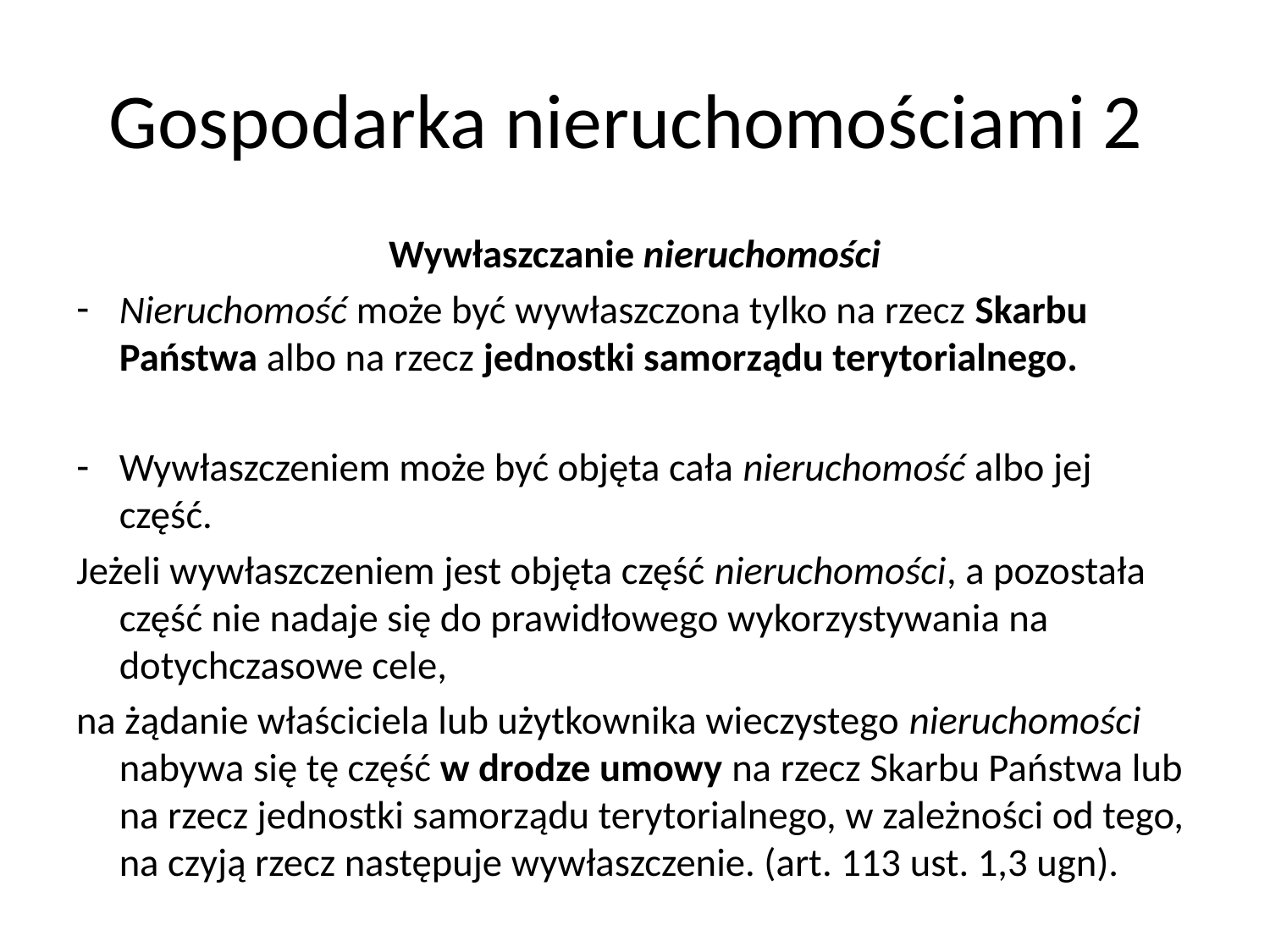

# Gospodarka nieruchomościami 2
Wywłaszczanie nieruchomości
Nieruchomość może być wywłaszczona tylko na rzecz Skarbu Państwa albo na rzecz jednostki samorządu terytorialnego.

Wywłaszczeniem może być objęta cała nieruchomość albo jej część.
Jeżeli wywłaszczeniem jest objęta część nieruchomości, a pozostała część nie nadaje się do prawidłowego wykorzystywania na dotychczasowe cele,
na żądanie właściciela lub użytkownika wieczystego nieruchomości nabywa się tę część w drodze umowy na rzecz Skarbu Państwa lub na rzecz jednostki samorządu terytorialnego, w zależności od tego, na czyją rzecz następuje wywłaszczenie. (art. 113 ust. 1,3 ugn).